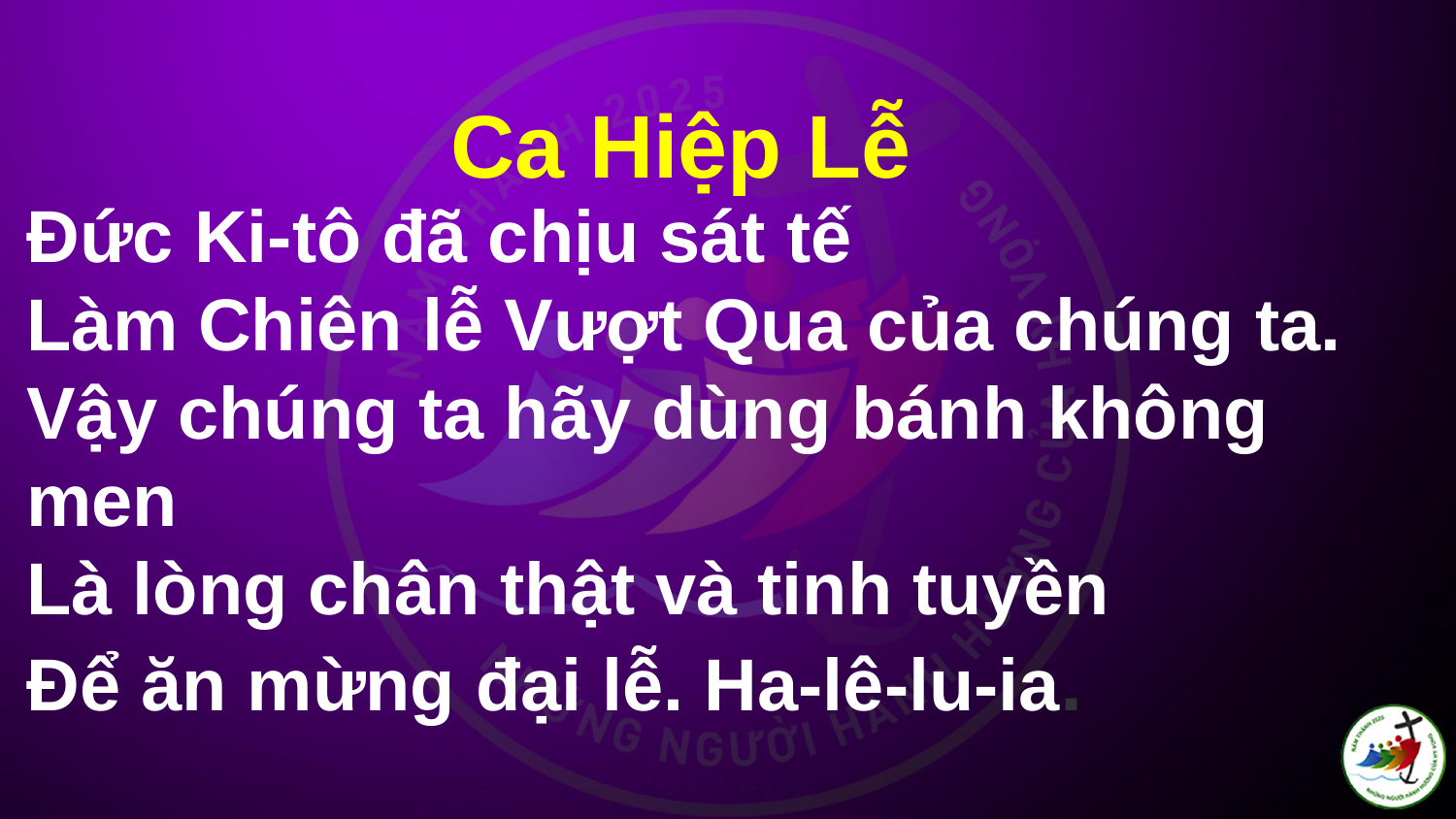

Ca Hiệp Lễ
# Ðức Ki-tô đã chịu sát tế Làm Chiên lễ Vượt Qua của chúng ta. Vậy chúng ta hãy dùng bánh không men Là lòng chân thật và tinh tuyền Ðể ăn mừng đại lễ. Ha-lê-lu-ia.